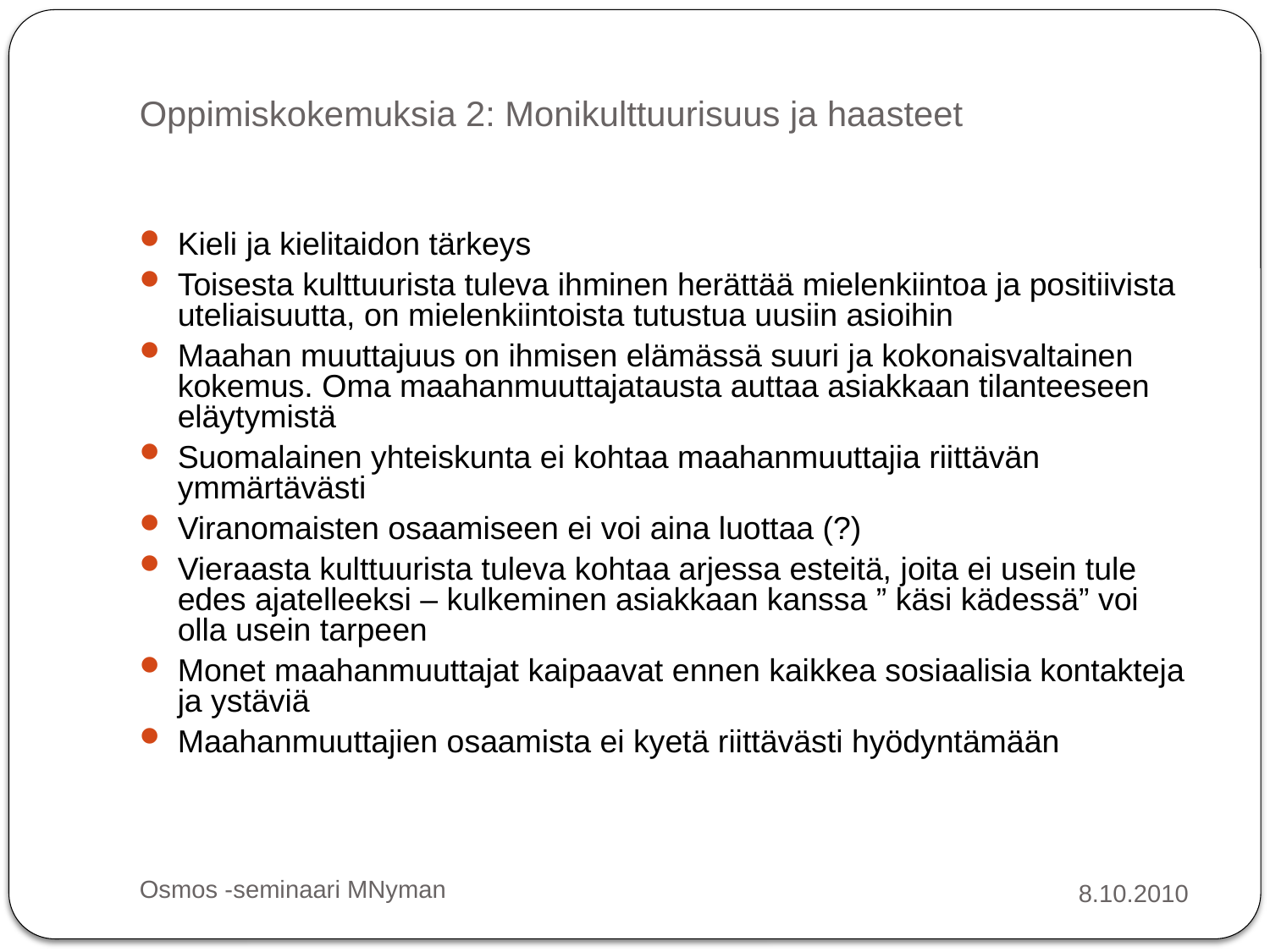

# Oppimiskokemuksia 2: Monikulttuurisuus ja haasteet

Kieli ja kielitaidon tärkeys
Toisesta kulttuurista tuleva ihminen herättää mielenkiintoa ja positiivista uteliaisuutta, on mielenkiintoista tutustua uusiin asioihin
Maahan muuttajuus on ihmisen elämässä suuri ja kokonaisvaltainen kokemus. Oma maahanmuuttajatausta auttaa asiakkaan tilanteeseen eläytymistä
Suomalainen yhteiskunta ei kohtaa maahanmuuttajia riittävän ymmärtävästi
Viranomaisten osaamiseen ei voi aina luottaa (?)
Vieraasta kulttuurista tuleva kohtaa arjessa esteitä, joita ei usein tule edes ajatelleeksi – kulkeminen asiakkaan kanssa ” käsi kädessä” voi olla usein tarpeen
Monet maahanmuuttajat kaipaavat ennen kaikkea sosiaalisia kontakteja ja ystäviä
Maahanmuuttajien osaamista ei kyetä riittävästi hyödyntämään

Osmos -seminaari MNyman
8.10.2010
7